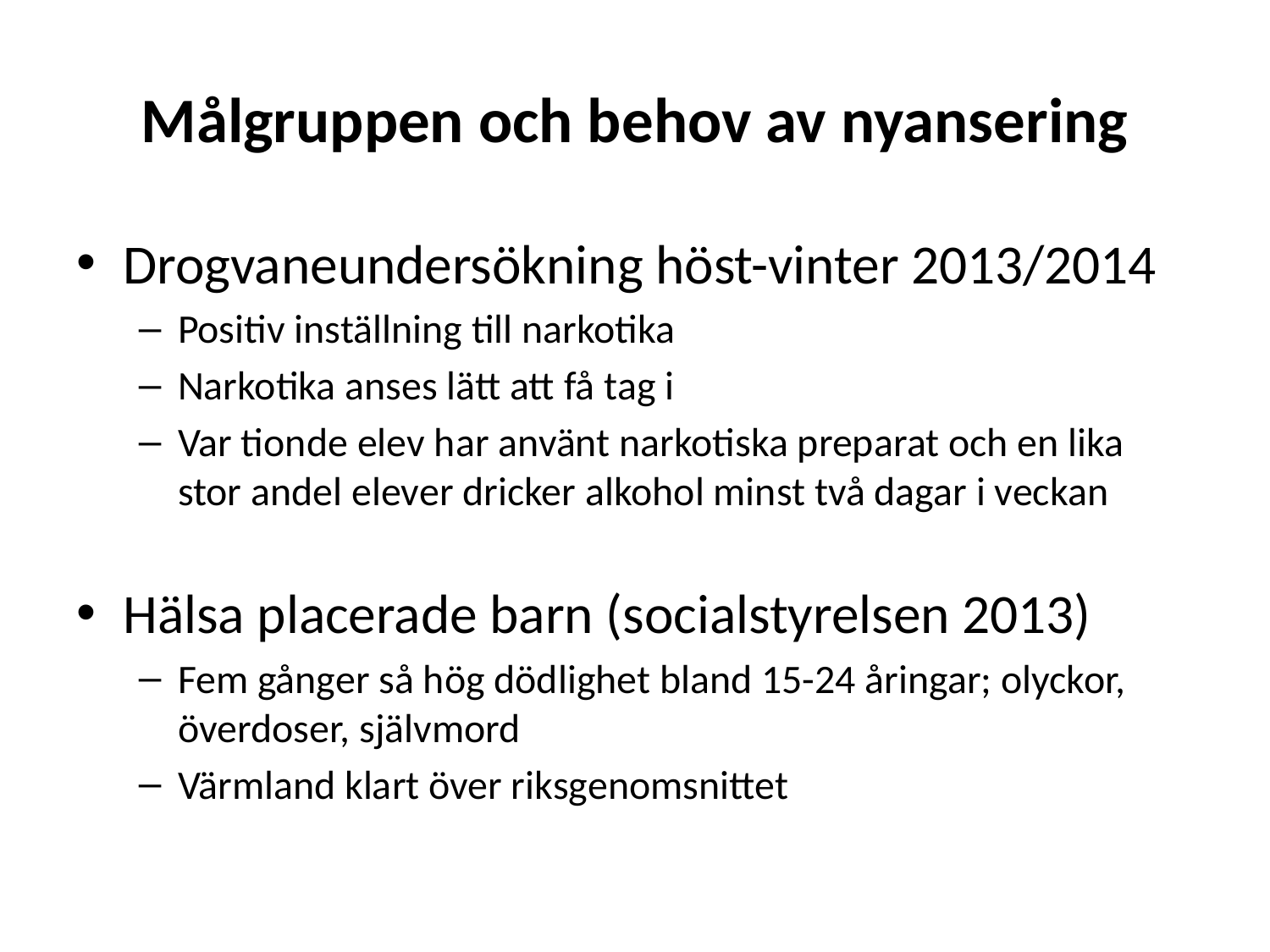

# Målgruppen och behov av nyansering
Drogvaneundersökning höst-vinter 2013/2014
Positiv inställning till narkotika
Narkotika anses lätt att få tag i
Var tionde elev har använt narkotiska preparat och en lika stor andel elever dricker alkohol minst två dagar i veckan

Hälsa placerade barn (socialstyrelsen 2013)
Fem gånger så hög dödlighet bland 15-24 åringar; olyckor, överdoser, självmord
Värmland klart över riksgenomsnittet